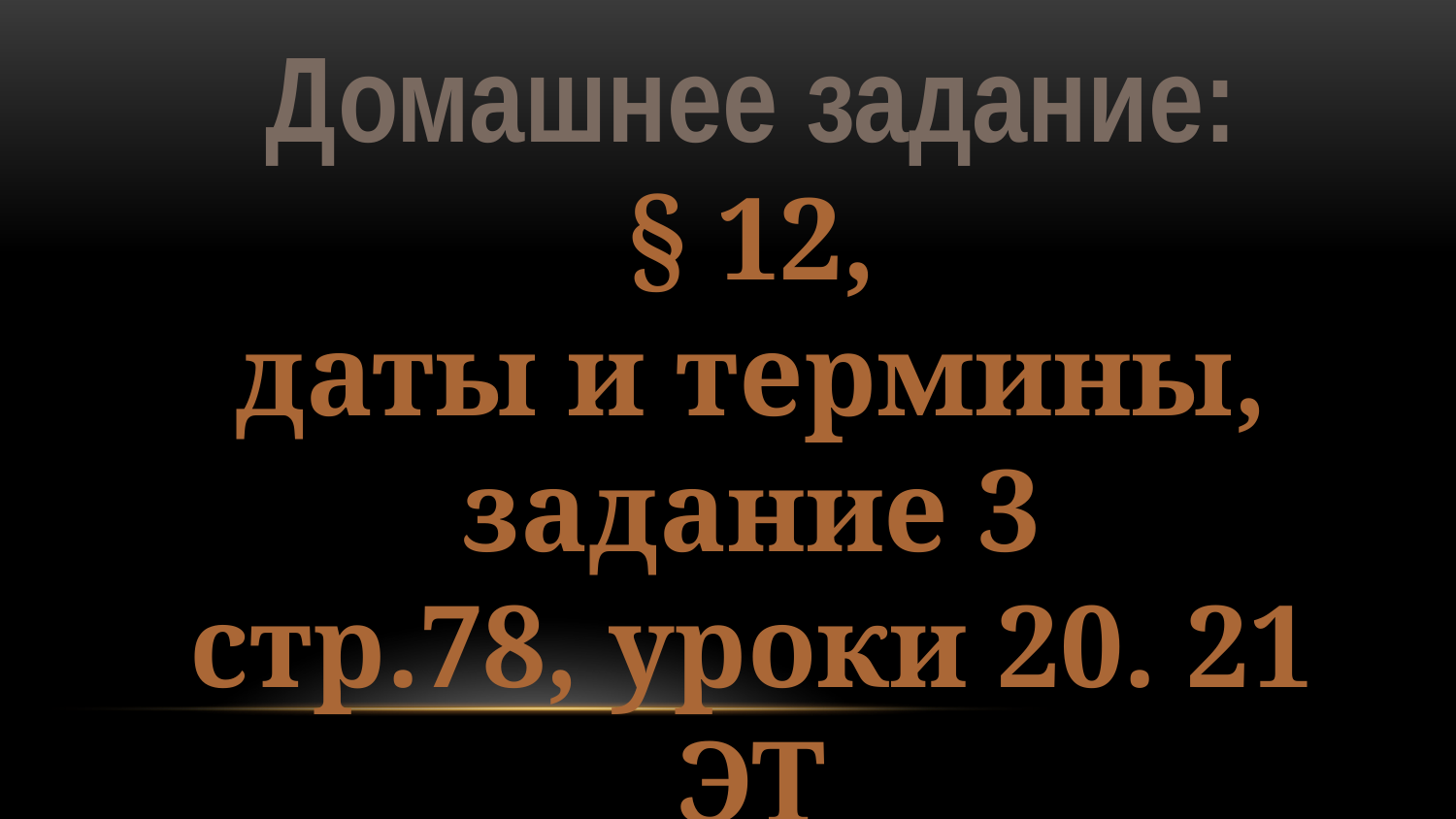

Домашнее задание:
§ 12,
даты и термины,
задание 3
стр.78, уроки 20. 21 ЭТ